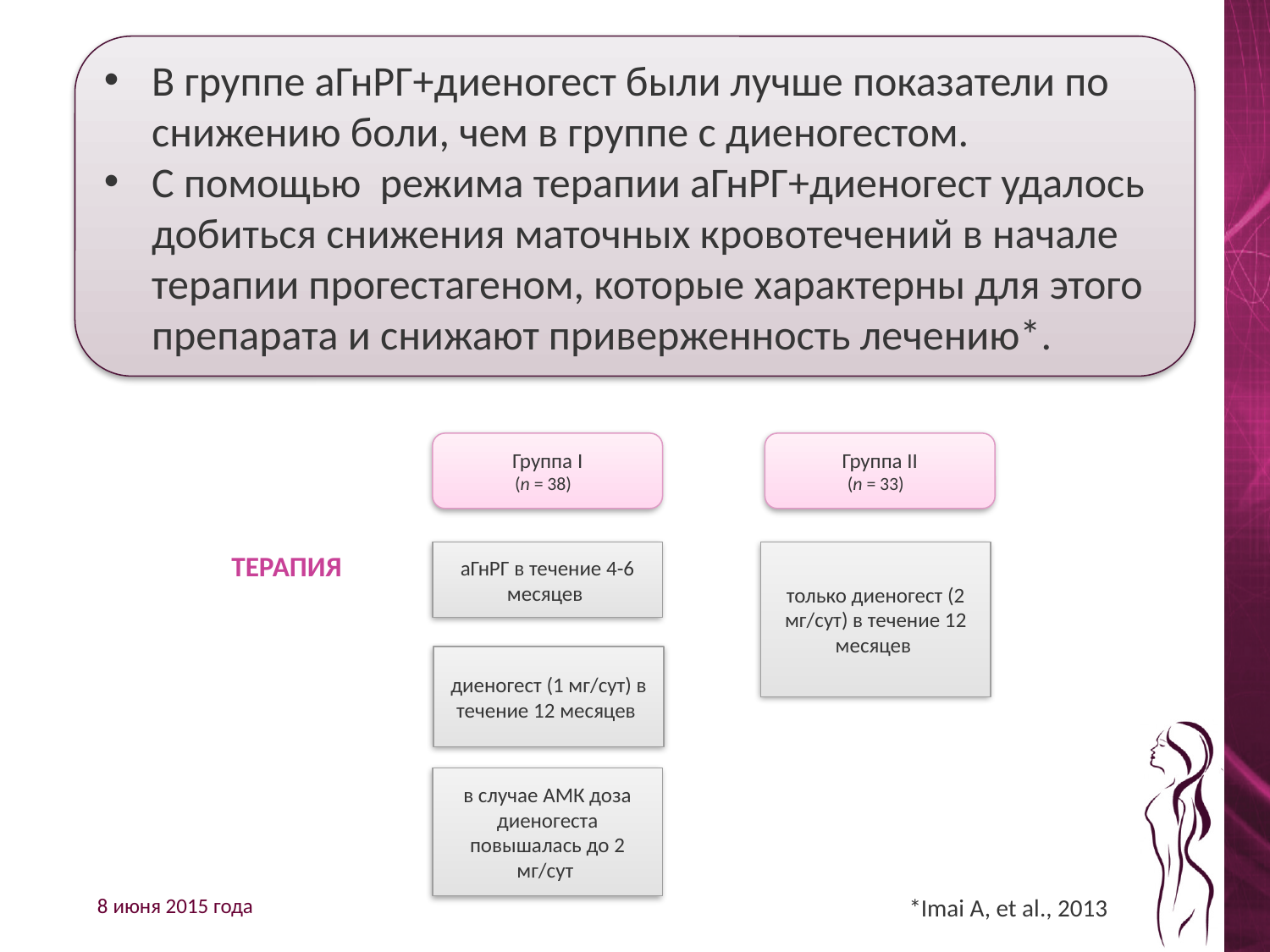

В группе аГнРГ+диеногест были лучше показатели по снижению боли, чем в группе с диеногестом.
С помощью  режима терапии аГнРГ+диеногест удалось добиться снижения маточных кровотечений в начале терапии прогестагеном, которые характерны для этого препарата и снижают приверженность лечению*.
Группа I
(n = 38)
Группа II
(n = 33)
ТЕРАПИЯ
аГнРГ в течение 4-6 месяцев
только диеногест (2 мг/сут) в течение 12 месяцев
диеногест (1 мг/сут) в течение 12 месяцев
в случае АМК доза диеногеста повышалась до 2 мг/сут
*Imai A, et al., 2013